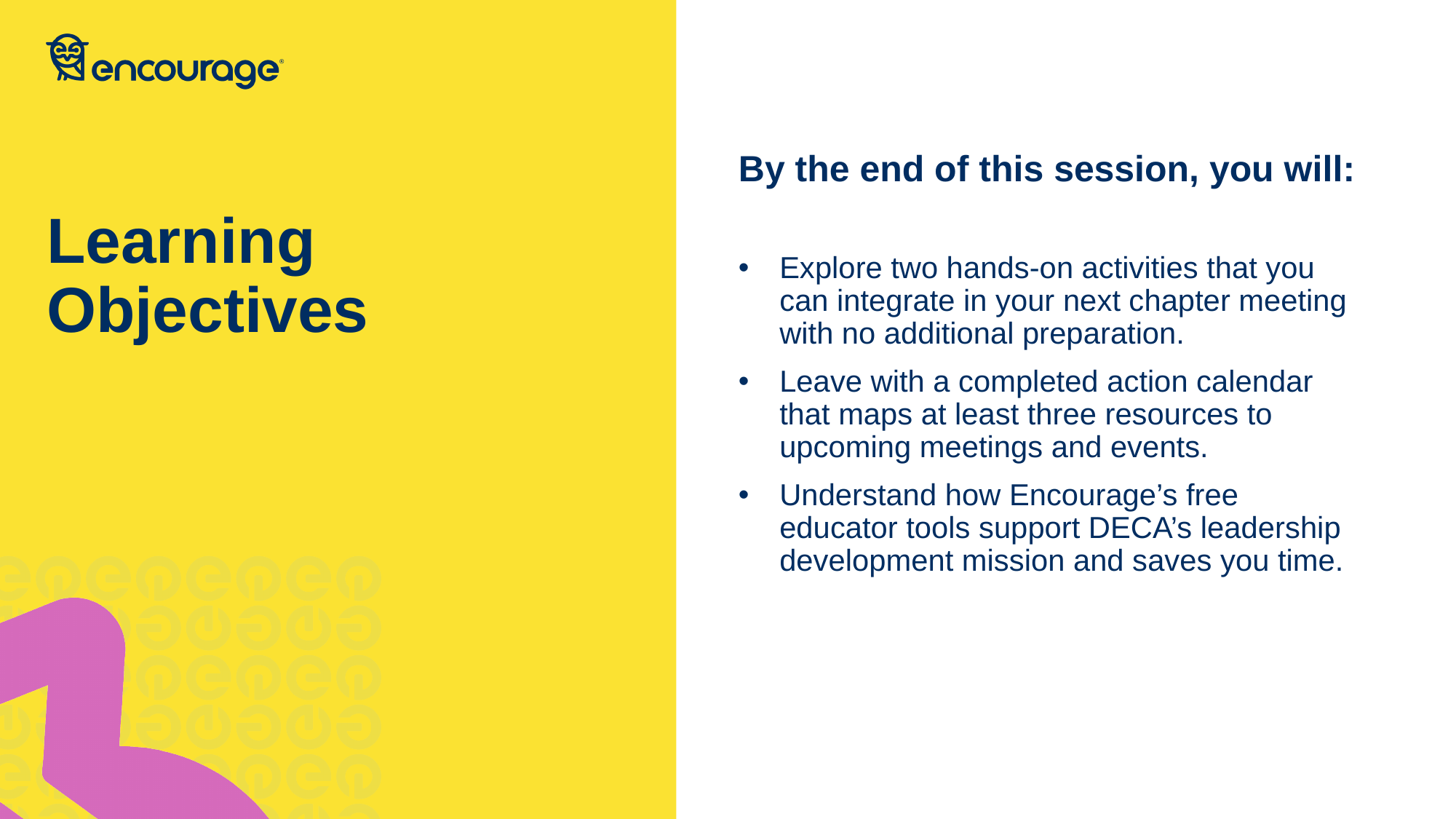

# Learning Objectives
By the end of this session, you will:

Explore two hands-on activities that you can integrate in your next chapter meeting with no additional preparation.
Leave with a completed action calendar that maps at least three resources to upcoming meetings and events.
Understand how Encourage’s free educator tools support DECA’s leadership development mission and saves you time.